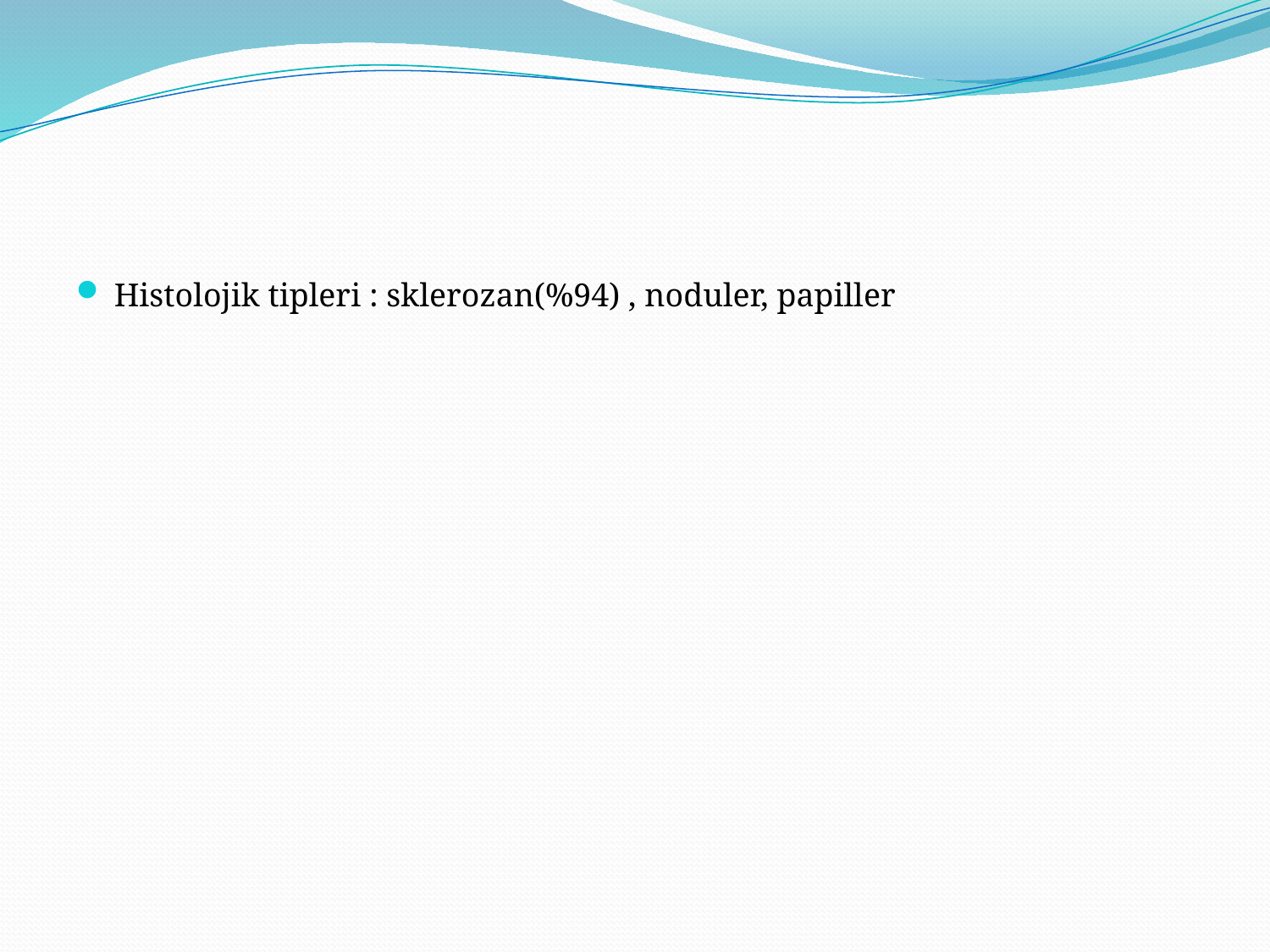

#
Histolojik tipleri : sklerozan(%94) , noduler, papiller